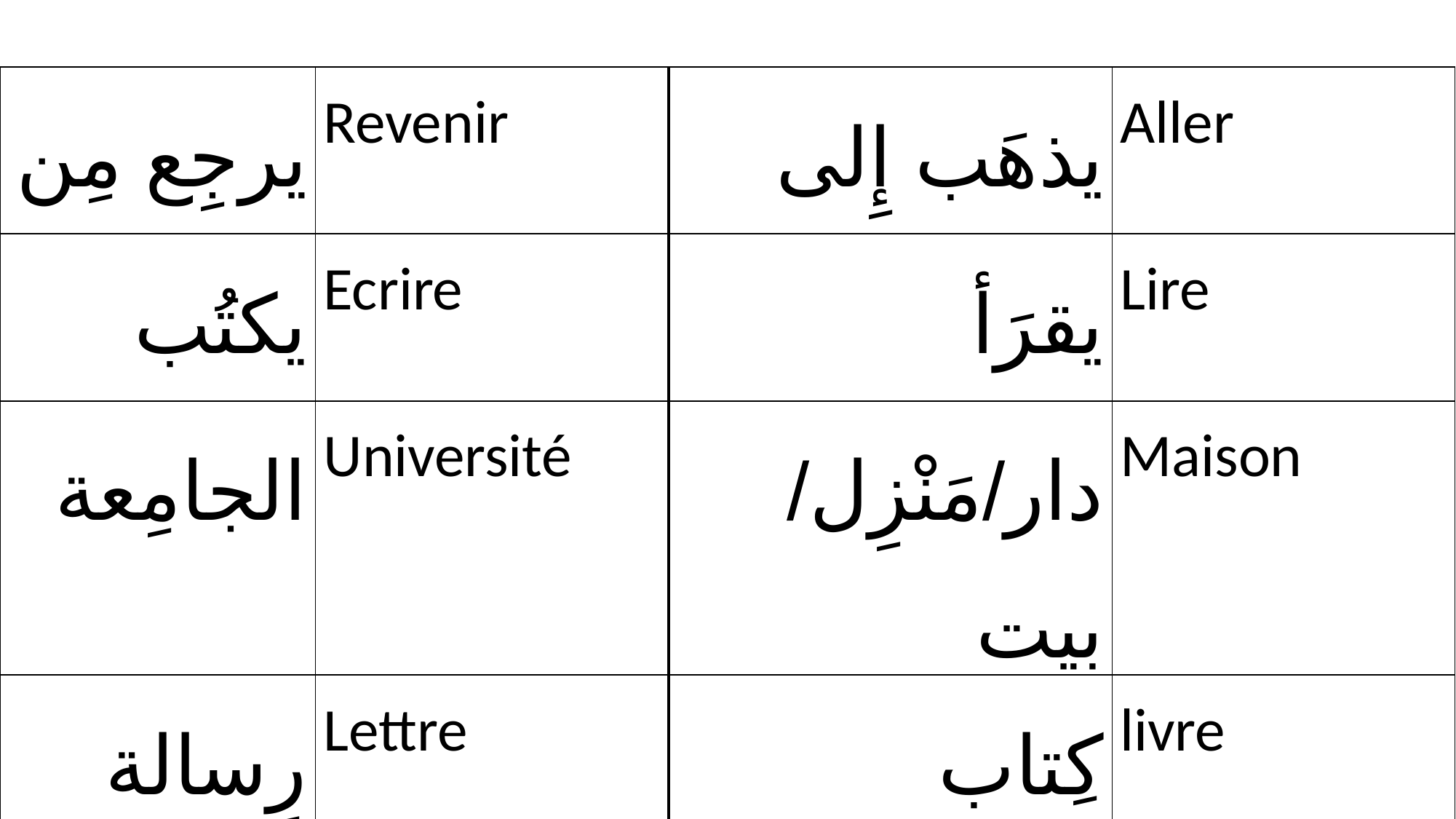

| يرجِع مِن | Revenir | يذهَب إِلى | Aller |
| --- | --- | --- | --- |
| يكتُب | Ecrire | يقرَأ | Lire |
| الجامِعة | Université | دار/مَنْزِل/بيت | Maison |
| رِسالة | Lettre | كِتاب | livre |